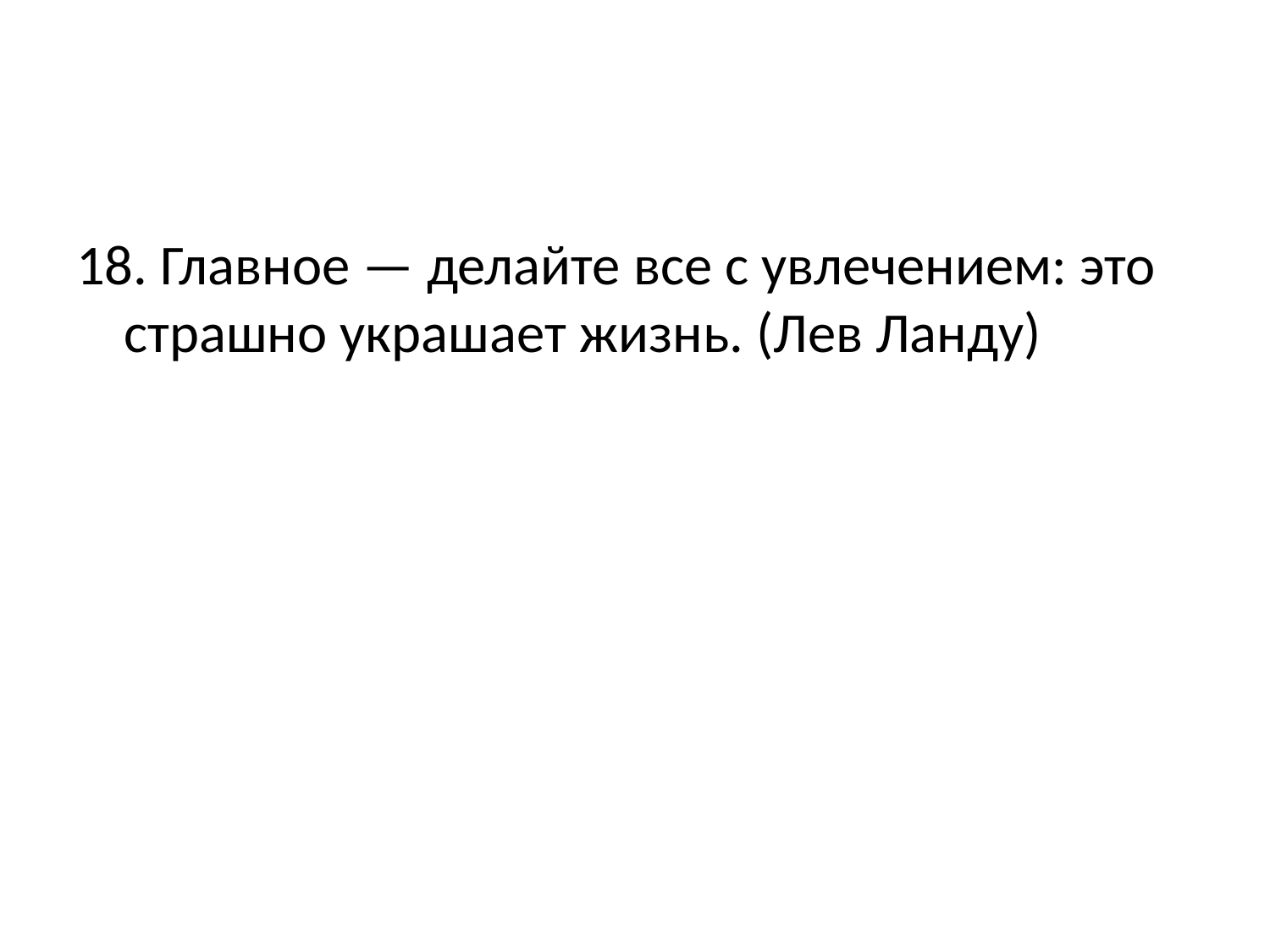

#
18. Главное — делайте все с увлечением: это страшно украшает жизнь. (Лев Ланду)